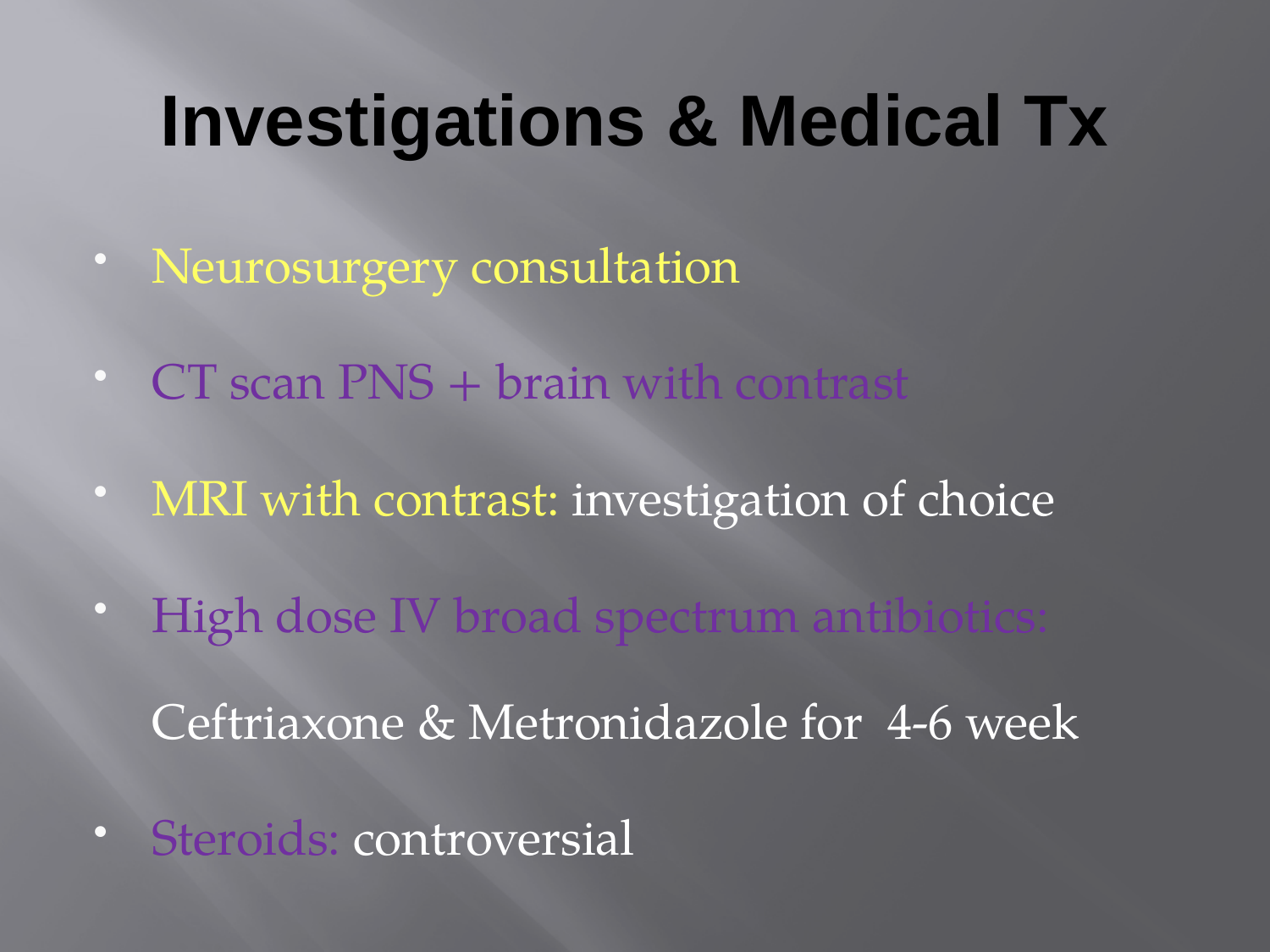

# Investigations & Medical Tx
Neurosurgery consultation
CT scan PNS + brain with contrast
MRI with contrast: investigation of choice
High dose IV broad spectrum antibiotics: Ceftriaxone & Metronidazole for  4-6 week
Steroids: controversial